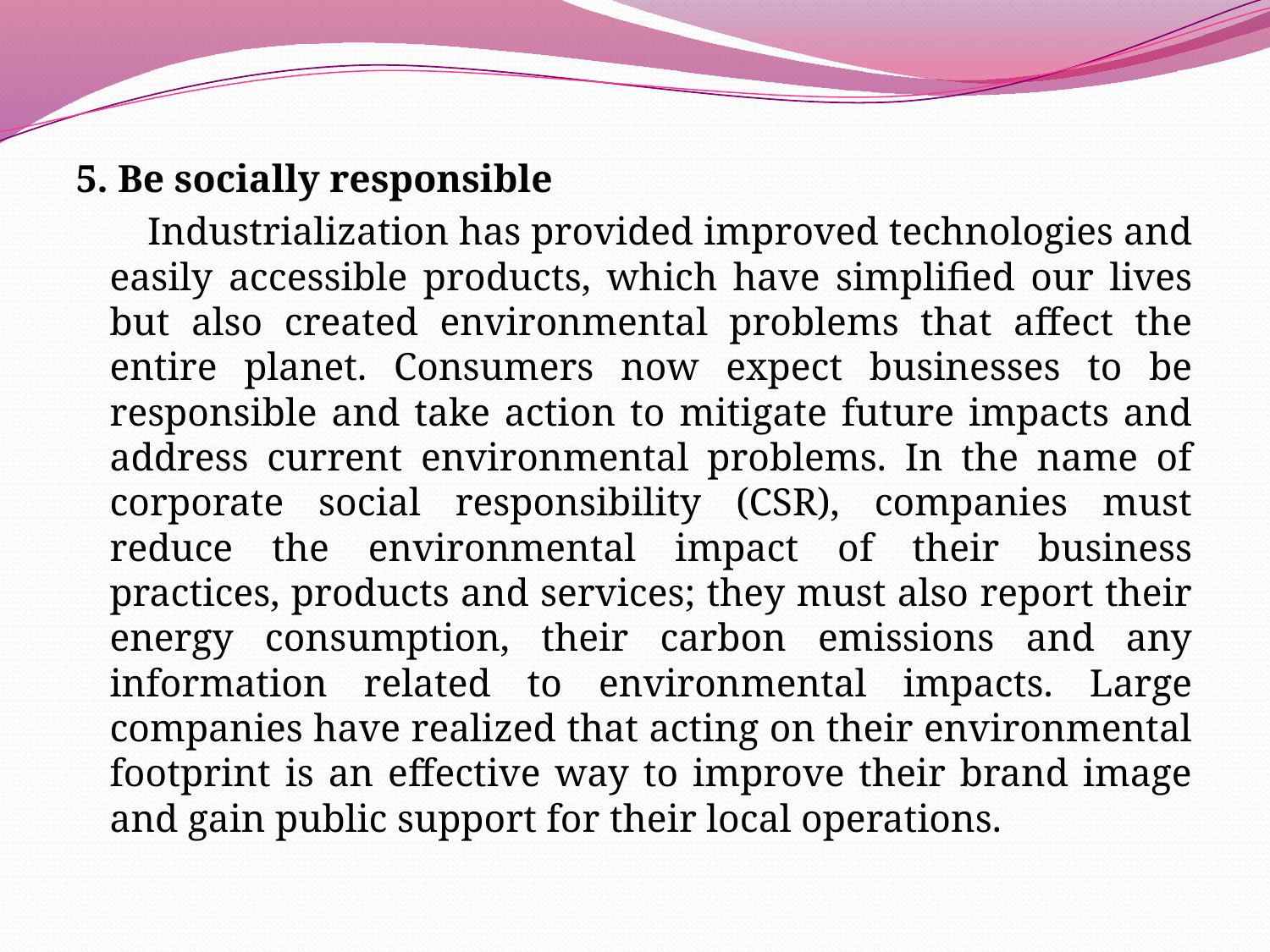

5. Be socially responsible
       Industrialization has provided improved technologies and easily accessible products, which have simplified our lives but also created environmental problems that affect the entire planet. Consumers now expect businesses to be responsible and take action to mitigate future impacts and address current environmental problems. In the name of corporate social responsibility (CSR), companies must reduce the environmental impact of their business practices, products and services; they must also report their energy consumption, their carbon emissions and any information related to environmental impacts. Large companies have realized that acting on their environmental footprint is an effective way to improve their brand image and gain public support for their local operations.